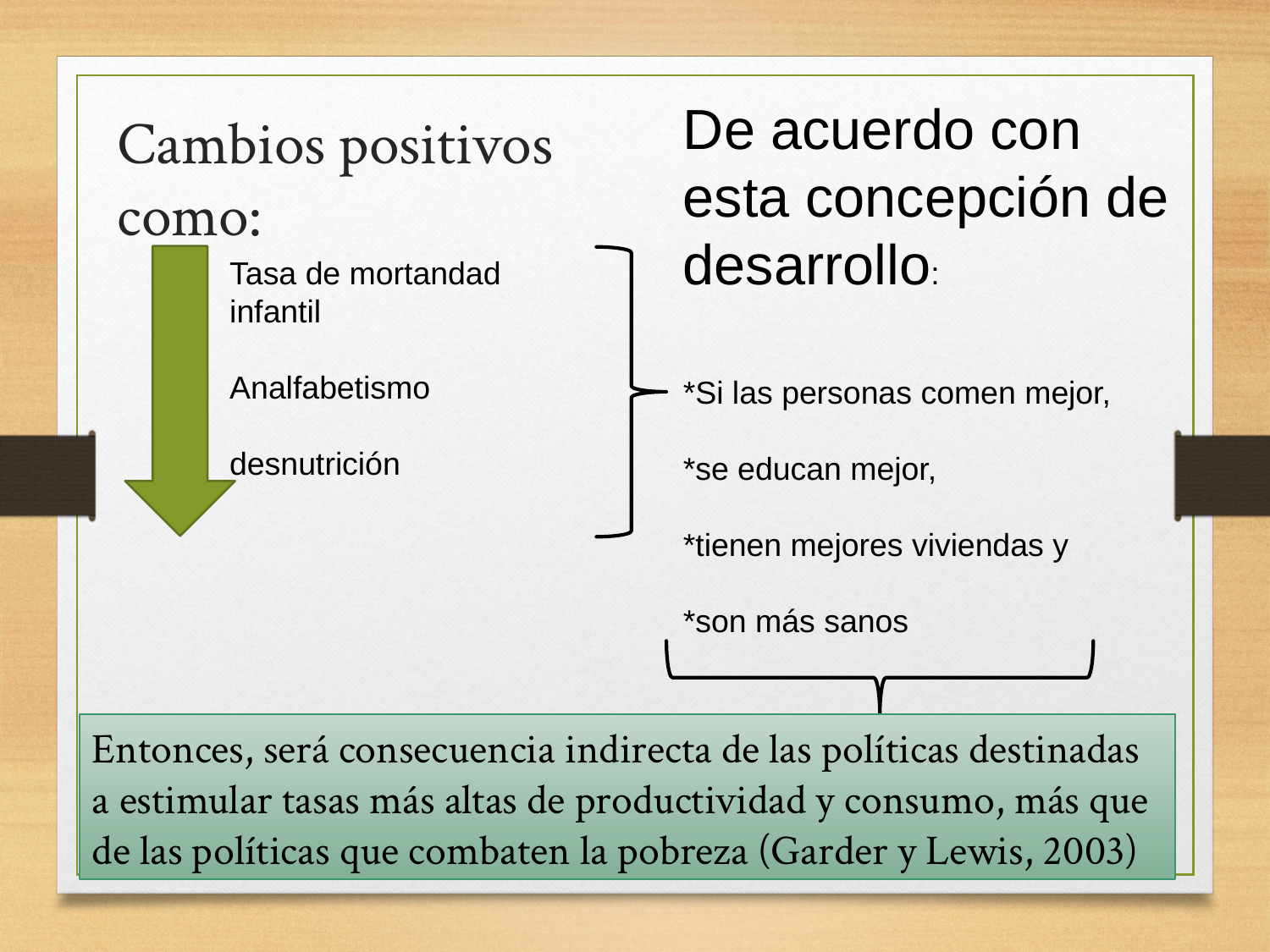

De acuerdo con esta concepción de desarrollo:

*Si las personas comen mejor,

*se educan mejor,

*tienen mejores viviendas y

*son más sanos
# Cambios positivos como:

Tasa de mortandad infantil

Analfabetismo

desnutrición

Entonces, será consecuencia indirecta de las políticas destinadas a estimular tasas más altas de productividad y consumo, más que de las políticas que combaten la pobreza (Garder y Lewis, 2003)